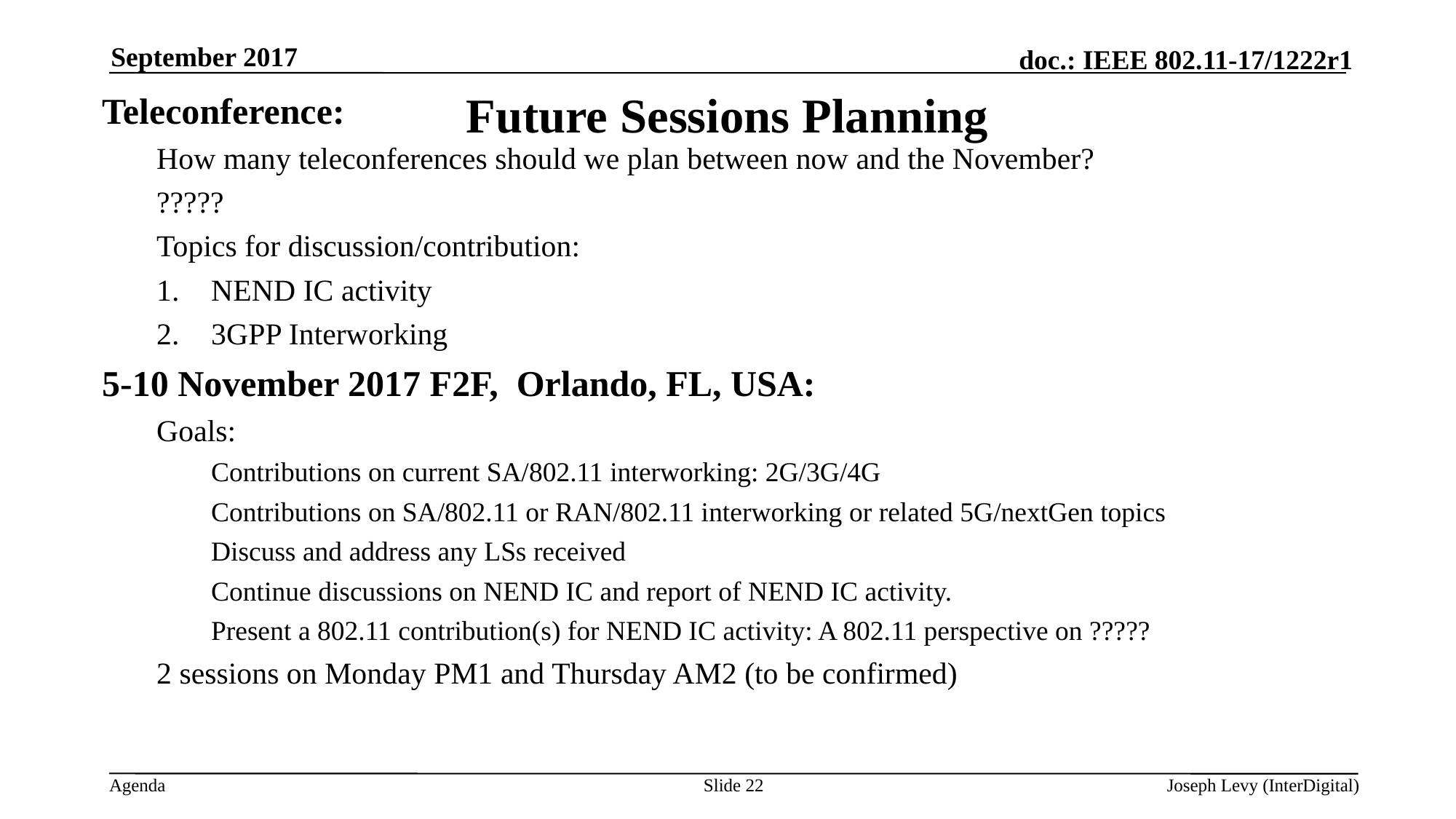

September 2017
# Future Sessions Planning
Teleconference:
How many teleconferences should we plan between now and the November?
?????
Topics for discussion/contribution:
NEND IC activity
3GPP Interworking
5-10 November 2017 F2F,  Orlando, FL, USA:
Goals:
Contributions on current SA/802.11 interworking: 2G/3G/4G
Contributions on SA/802.11 or RAN/802.11 interworking or related 5G/nextGen topics
Discuss and address any LSs received
Continue discussions on NEND IC and report of NEND IC activity.
Present a 802.11 contribution(s) for NEND IC activity: A 802.11 perspective on ?????
2 sessions on Monday PM1 and Thursday AM2 (to be confirmed)

Slide 22
Joseph Levy (InterDigital)